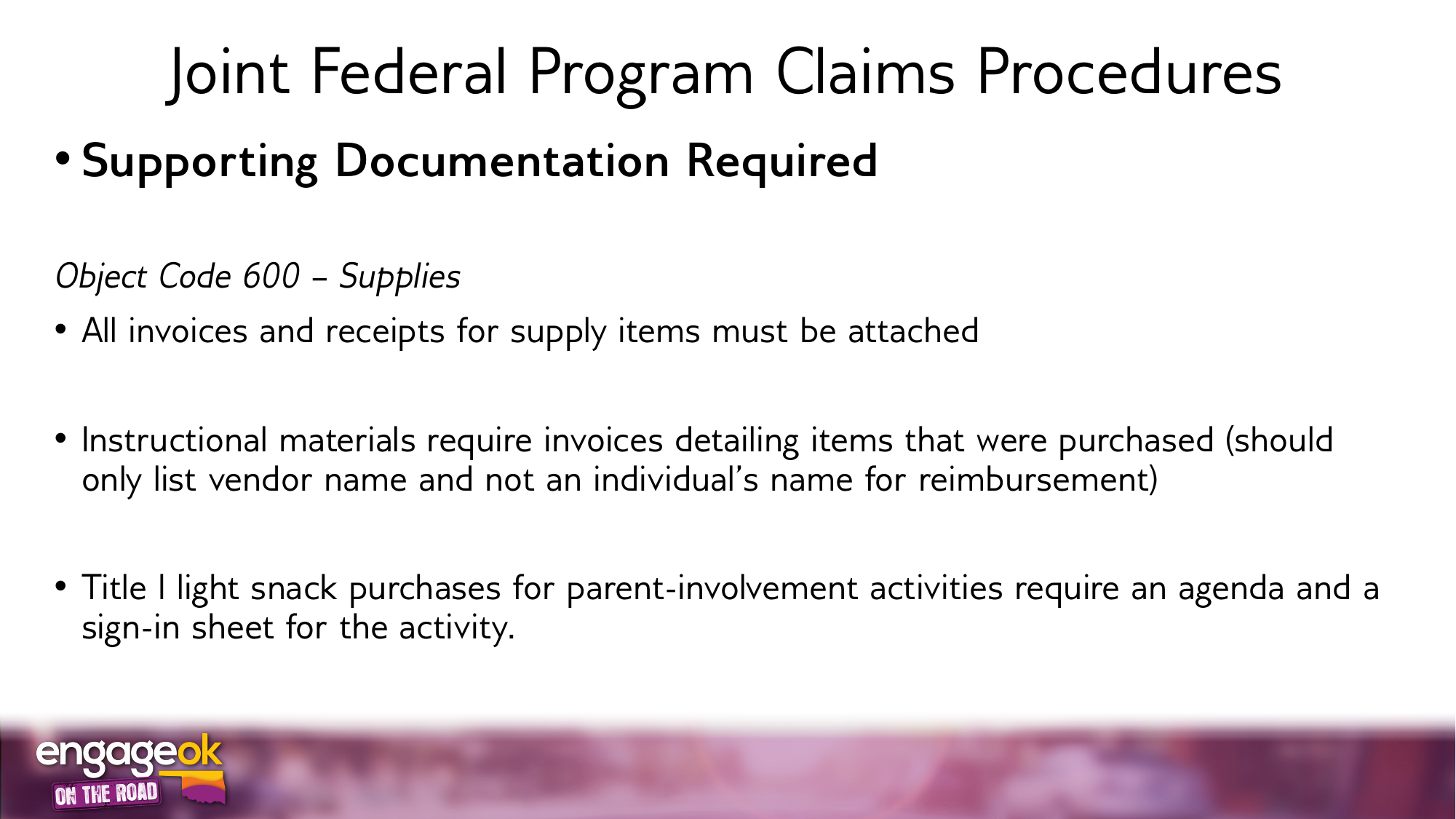

# Joint Federal Program Claims Procedures
Supporting Documentation Required

Object Code 600 – Supplies
All invoices and receipts for supply items must be attached

Instructional materials require invoices detailing items that were purchased (should only list vendor name and not an individual’s name for reimbursement)

Title I light snack purchases for parent-involvement activities require an agenda and a sign-in sheet for the activity.